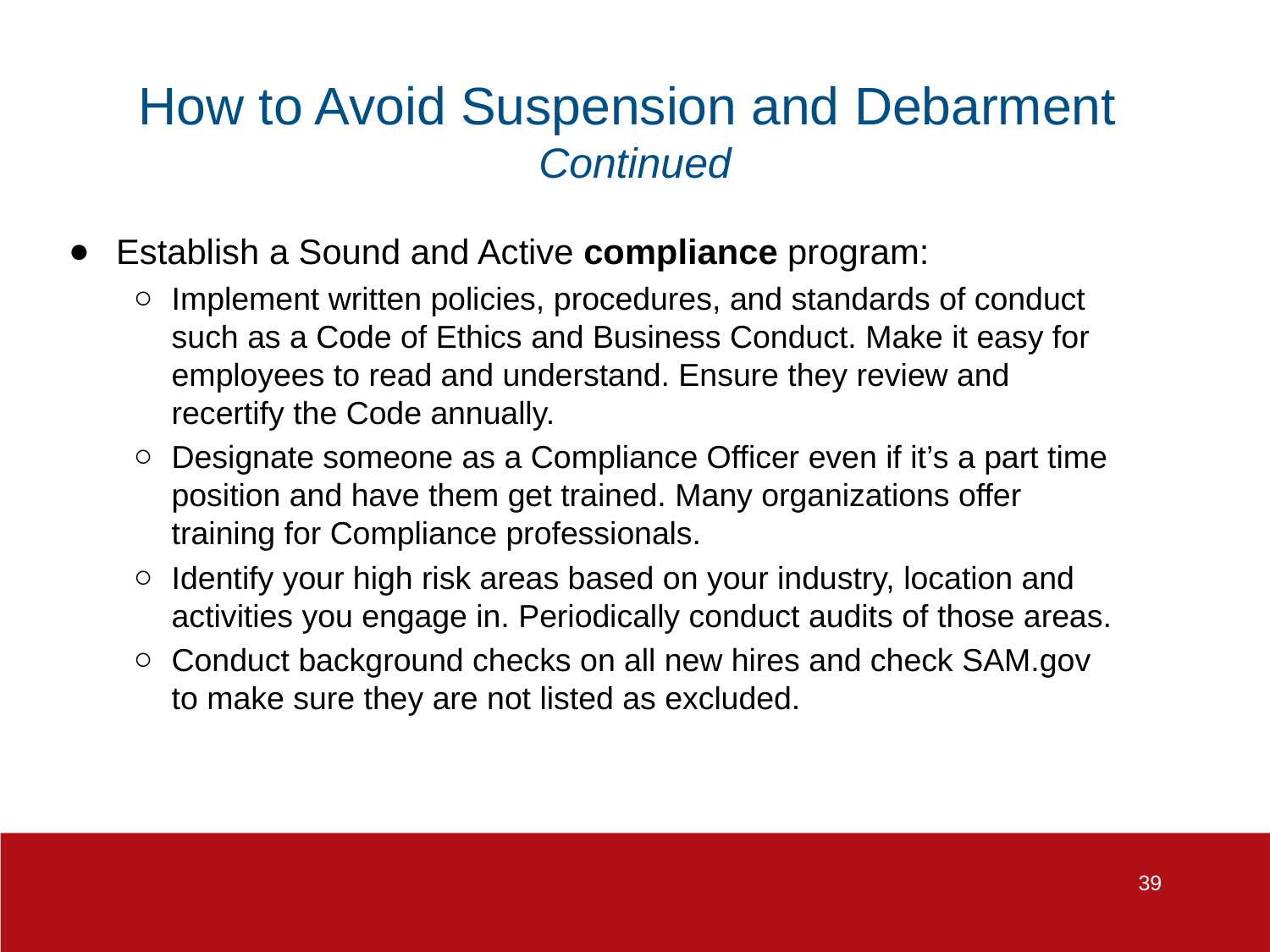

# How to Avoid Suspension and Debarment
Continued
Establish a Sound and Active compliance program:
Implement written policies, procedures, and standards of conduct such as a Code of Ethics and Business Conduct. Make it easy for employees to read and understand. Ensure they review and recertify the Code annually.
Designate someone as a Compliance Officer even if it’s a part time position and have them get trained. Many organizations offer training for Compliance professionals.
Identify your high risk areas based on your industry, location and activities you engage in. Periodically conduct audits of those areas.
Conduct background checks on all new hires and check SAM.gov to make sure they are not listed as excluded.

39